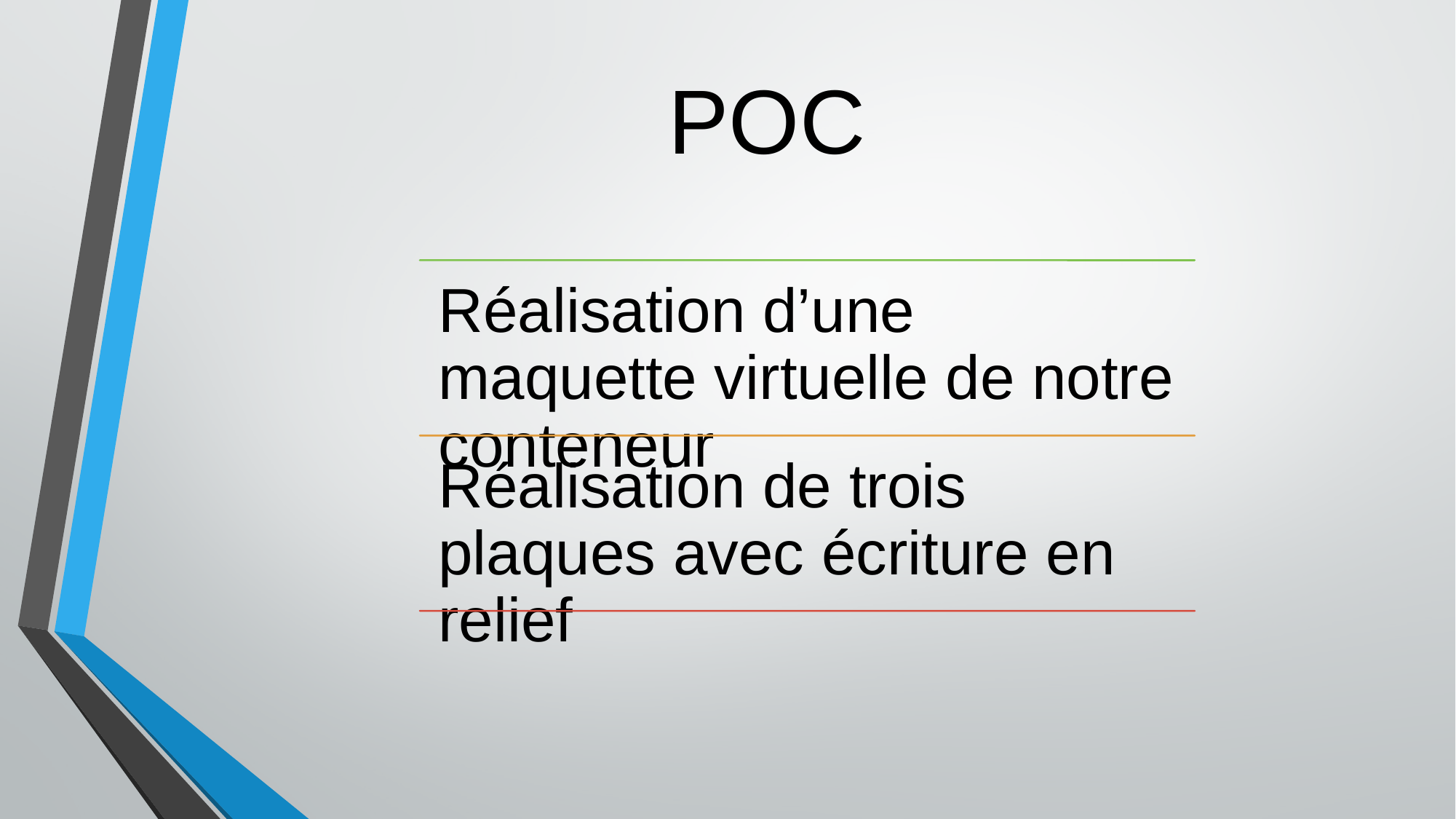

# POC
Réalisation d’une maquette virtuelle de notre conteneur
Réalisation de trois plaques avec écriture en relief